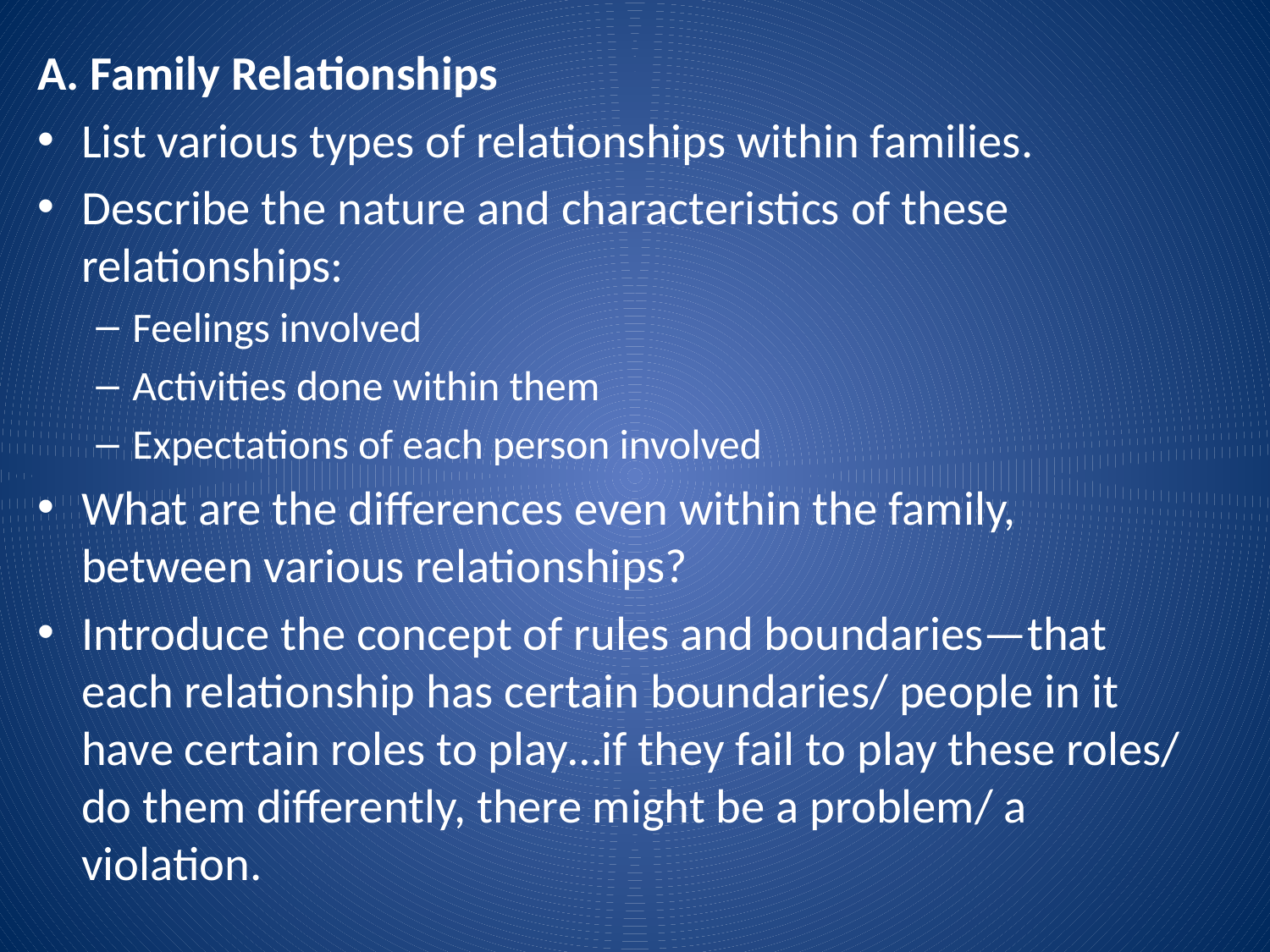

A. Family Relationships
List various types of relationships within families.
Describe the nature and characteristics of these relationships:
Feelings involved
Activities done within them
Expectations of each person involved
What are the differences even within the family, between various relationships?
Introduce the concept of rules and boundaries—that each relationship has certain boundaries/ people in it have certain roles to play…if they fail to play these roles/ do them differently, there might be a problem/ a violation.